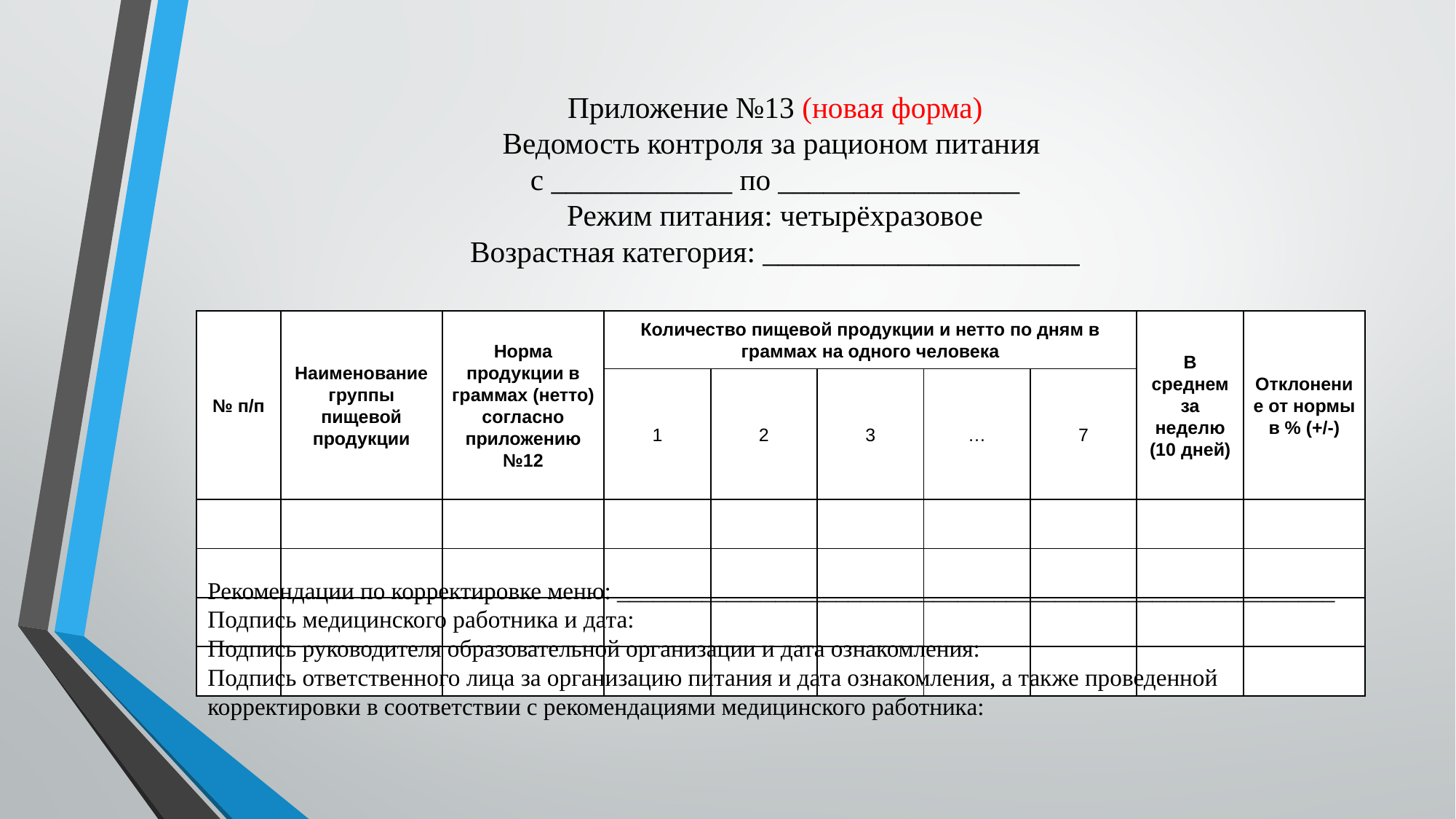

# Приложение №13 (новая форма) Ведомость контроля за рационом питания с ____________ по ________________ Режим питания: четырёхразовое Возрастная категория: _____________________
| № п/п | Наименование группы пищевой продукции | Норма продукции в граммах (нетто) согласно приложению №12 | Количество пищевой продукции и нетто по дням в граммах на одного человека |  |  |  |  | В среднем за неделю (10 дней) | Отклонение от нормы в % (+/-) |
| --- | --- | --- | --- | --- | --- | --- | --- | --- | --- |
|  |  |  | 1 | 2 | 3 | … | 7 |  |  |
|  |  |  |  |  |  |  |  |  |  |
|  |  |  |  |  |  |  |  |  |  |
|  |  |  |  |  |  |  |  |  |  |
|  |  |  |  |  |  |  |  |  |  |
Рекомендации по корректировке меню: ___________________________________________________________
Подпись медицинского работника и дата:
Подпись руководителя образовательной организации и дата ознакомления:
Подпись ответственного лица за организацию питания и дата ознакомления, а также проведенной корректировки в соответствии с рекомендациями медицинского работника: